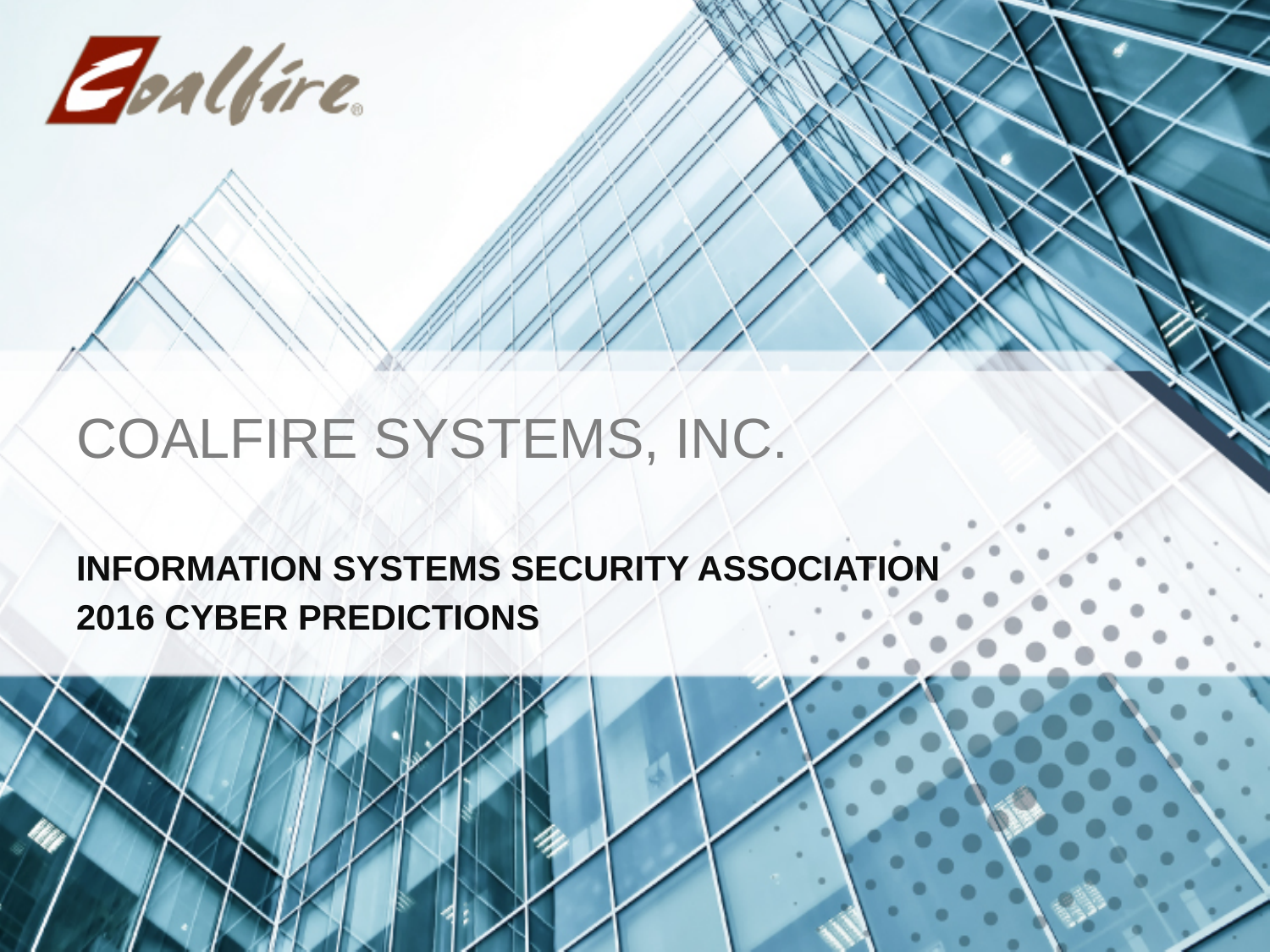

# COALFIRE SYSTEMS, INC.
Information Systems Security Association
2016 Cyber Predictions